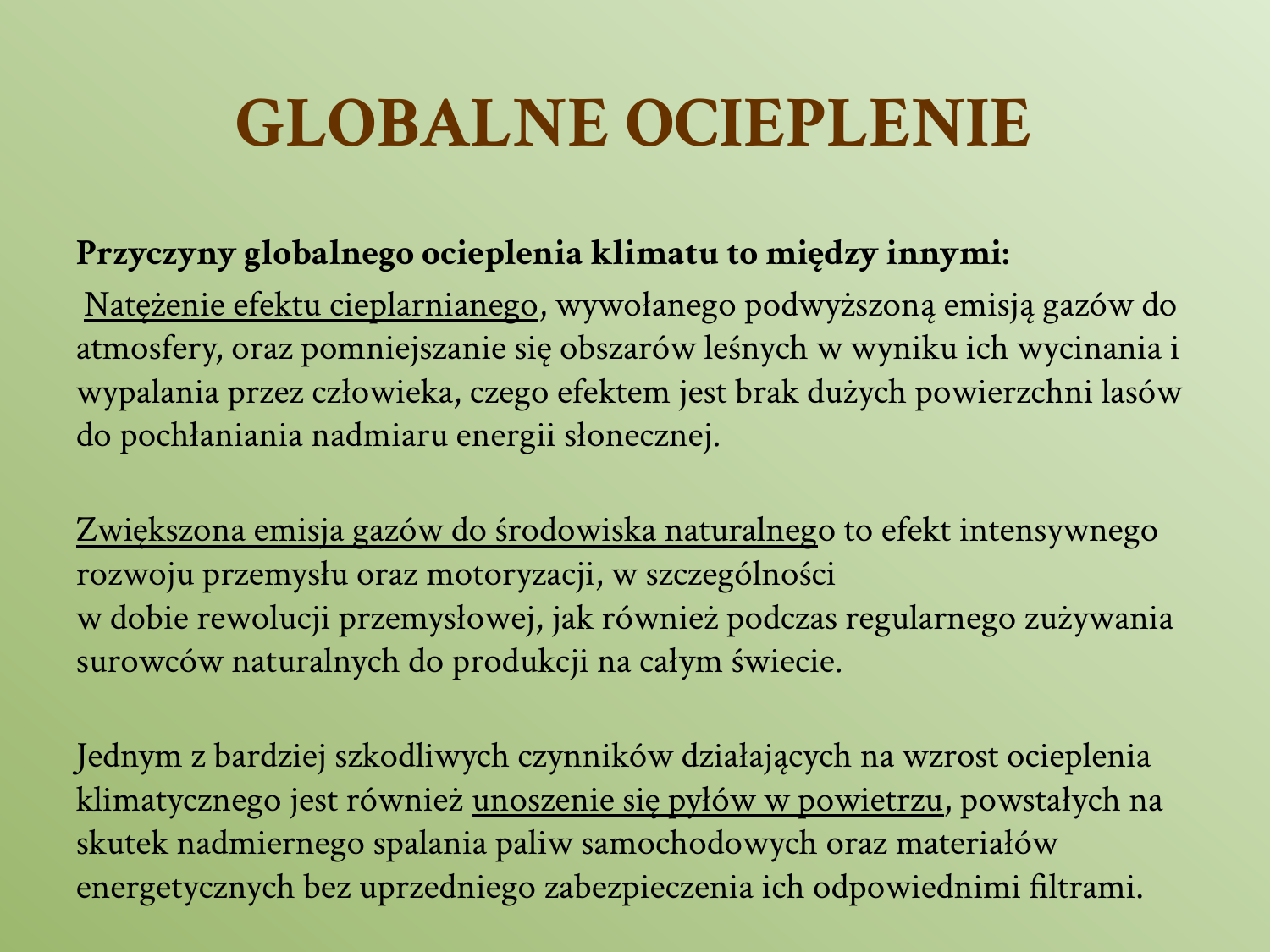

# GLOBALNE OCIEPLENIE
Przyczyny globalnego ocieplenia klimatu to między innymi:
 Natężenie efektu cieplarnianego, wywołanego podwyższoną emisją gazów do atmosfery, oraz pomniejszanie się obszarów leśnych w wyniku ich wycinania i wypalania przez człowieka, czego efektem jest brak dużych powierzchni lasów do pochłaniania nadmiaru energii słonecznej.
Zwiększona emisja gazów do środowiska naturalnego to efekt intensywnego rozwoju przemysłu oraz motoryzacji, w szczególności
w dobie rewolucji przemysłowej, jak również podczas regularnego zużywania surowców naturalnych do produkcji na całym świecie.
Jednym z bardziej szkodliwych czynników działających na wzrost ocieplenia klimatycznego jest również unoszenie się pyłów w powietrzu, powstałych na skutek nadmiernego spalania paliw samochodowych oraz materiałów energetycznych bez uprzedniego zabezpieczenia ich odpowiednimi filtrami.